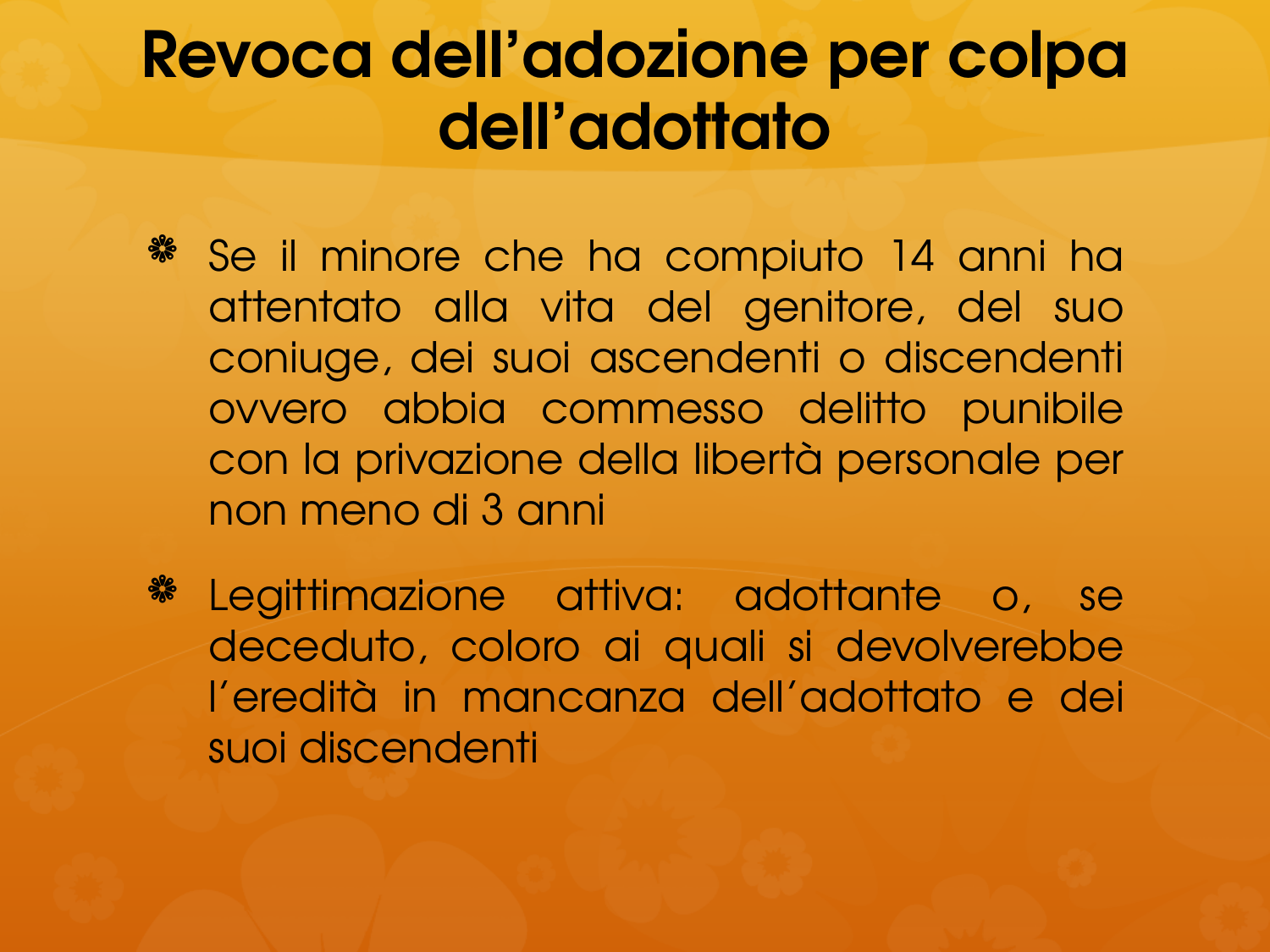

# Revoca dell’adozione per colpa dell’adottato
Se il minore che ha compiuto 14 anni ha attentato alla vita del genitore, del suo coniuge, dei suoi ascendenti o discendenti ovvero abbia commesso delitto punibile con la privazione della libertà personale per non meno di 3 anni
Legittimazione attiva: adottante o, se deceduto, coloro ai quali si devolverebbe l’eredità in mancanza dell’adottato e dei suoi discendenti